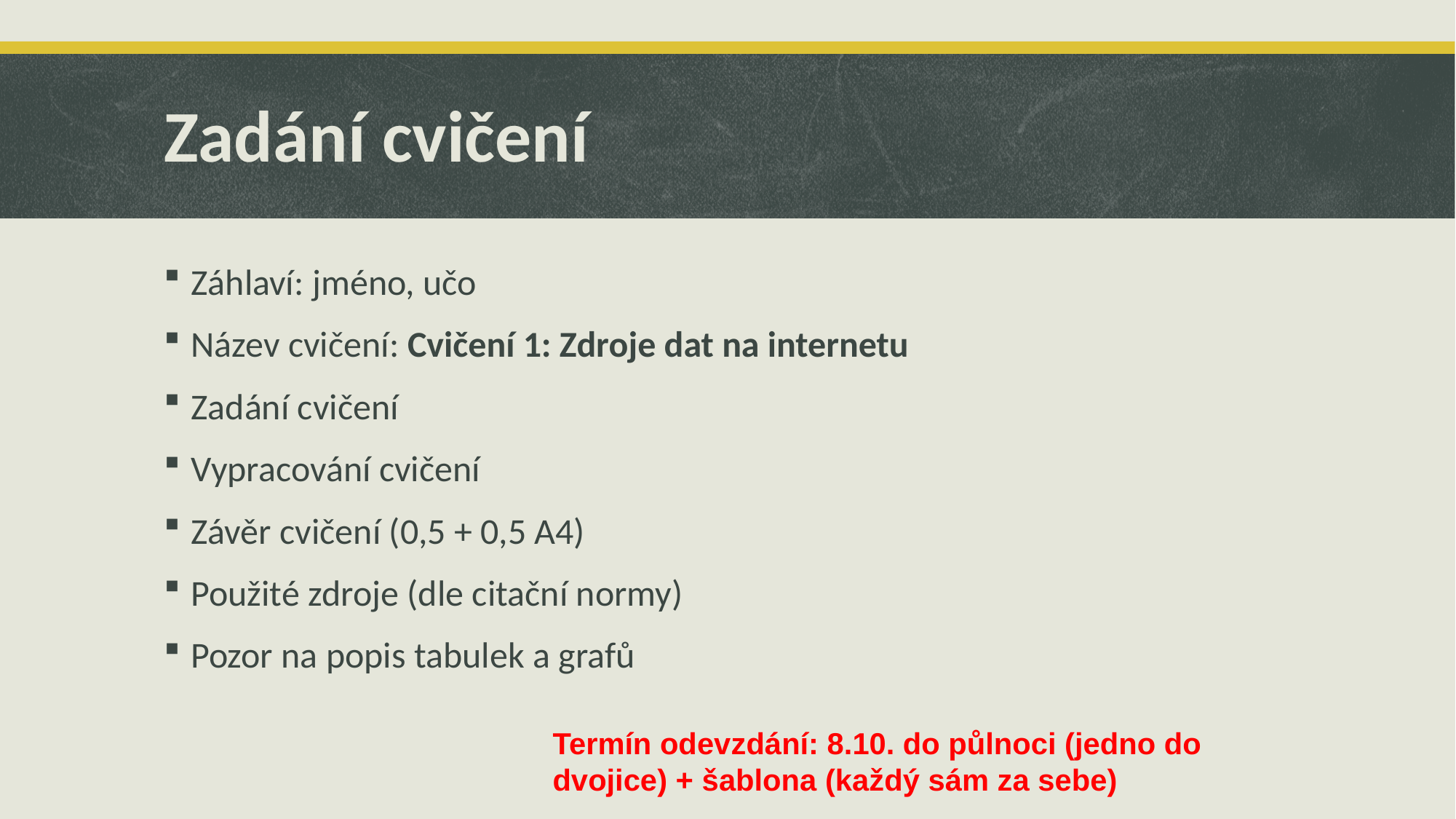

# Zadání cvičení
Záhlaví: jméno, učo
Název cvičení: Cvičení 1: Zdroje dat na internetu
Zadání cvičení
Vypracování cvičení
Závěr cvičení (0,5 + 0,5 A4)
Použité zdroje (dle citační normy)
Pozor na popis tabulek a grafů
Termín odevzdání: 8.10. do půlnoci (jedno do dvojice) + šablona (každý sám za sebe)